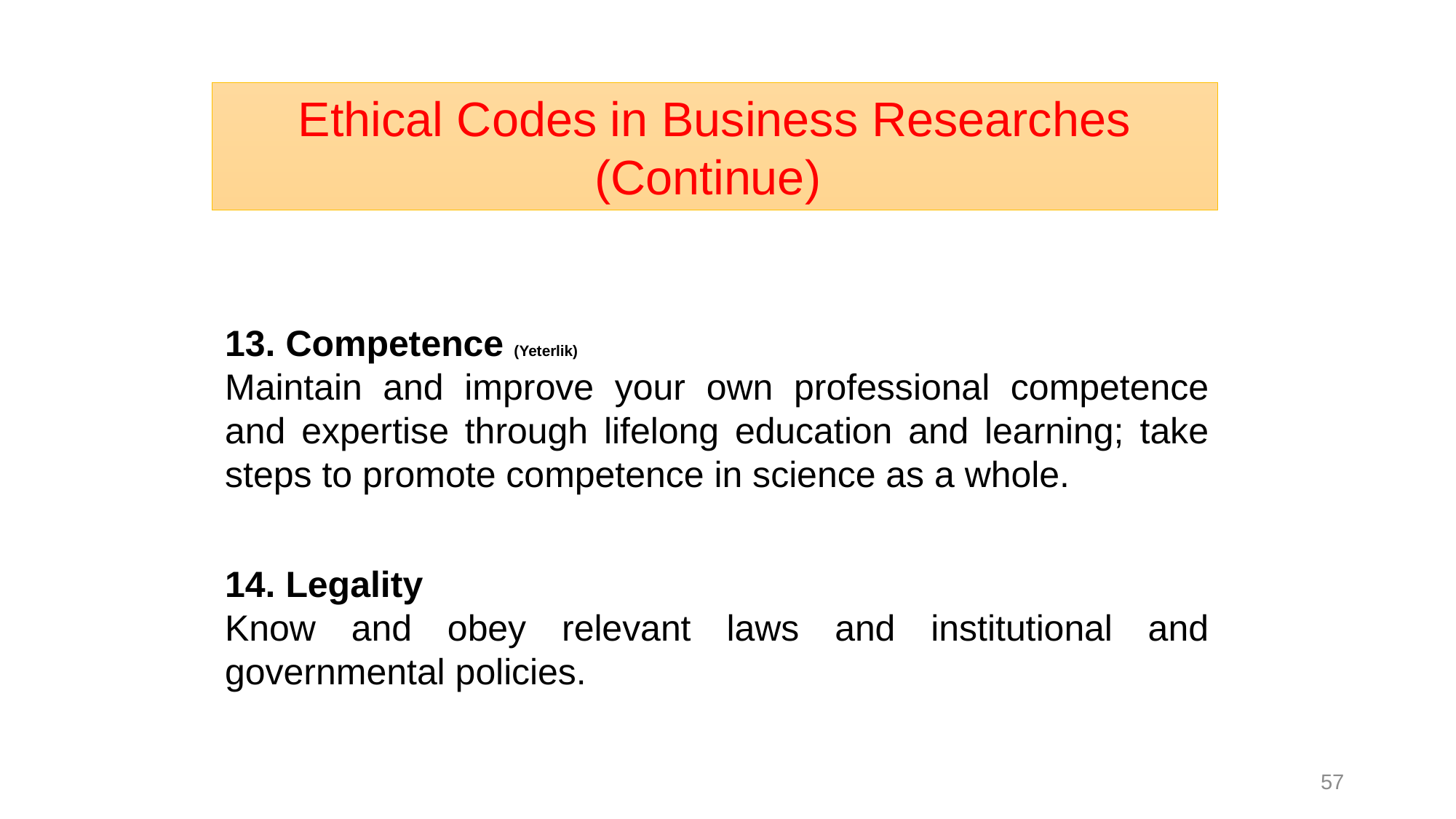

Ethical Codes in Business Researches (Continue)
13. Competence (Yeterlik)
Maintain and improve your own professional competence and expertise through lifelong education and learning; take steps to promote competence in science as a whole.
14. Legality
Know and obey relevant laws and institutional and governmental policies.
57